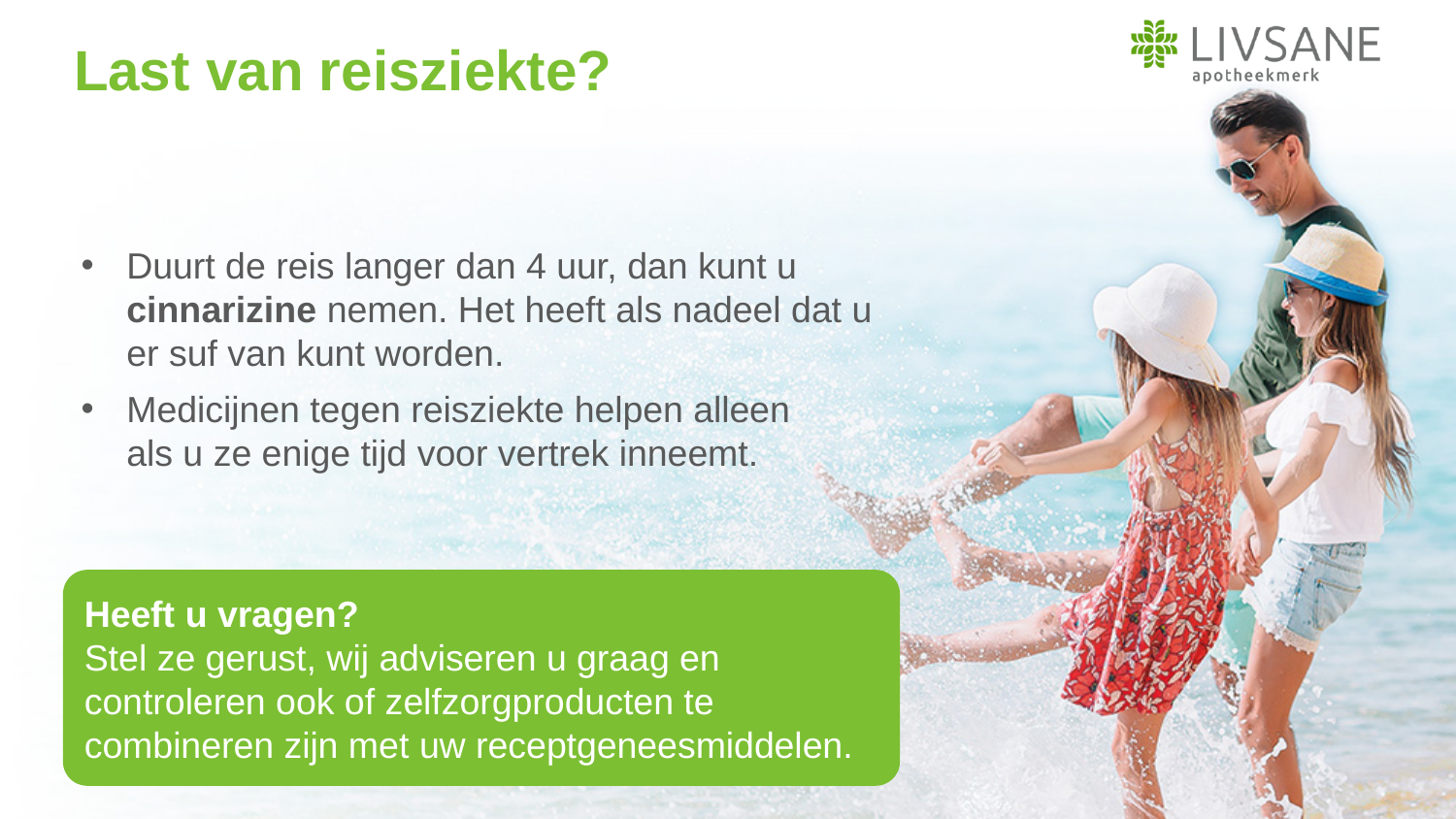

Last van reisziekte?
Duurt de reis langer dan 4 uur, dan kunt u cinnarizine nemen. Het heeft als nadeel dat u er suf van kunt worden.
Medicijnen tegen reisziekte helpen alleen
als u ze enige tijd voor vertrek inneemt.
Heeft u vragen?
Stel ze gerust, wij adviseren u graag en controleren ook of zelfzorgproducten te combineren zijn met uw receptgeneesmiddelen.